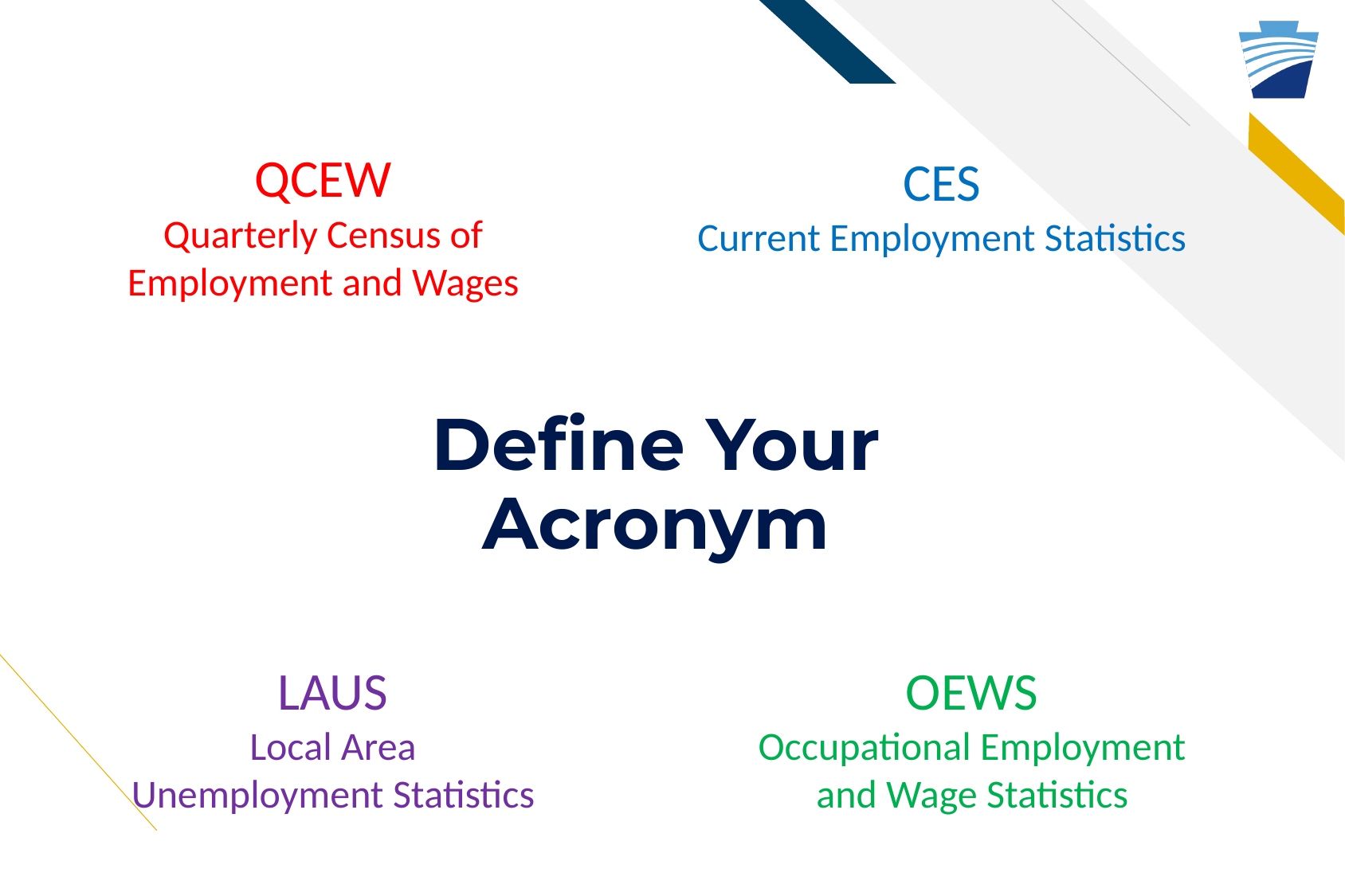

QCEW
Quarterly Census of
Employment and Wages
CES
Current Employment Statistics
Define Your Acronym
OEWS
Occupational Employment and Wage Statistics
LAUS
Local Area
Unemployment Statistics